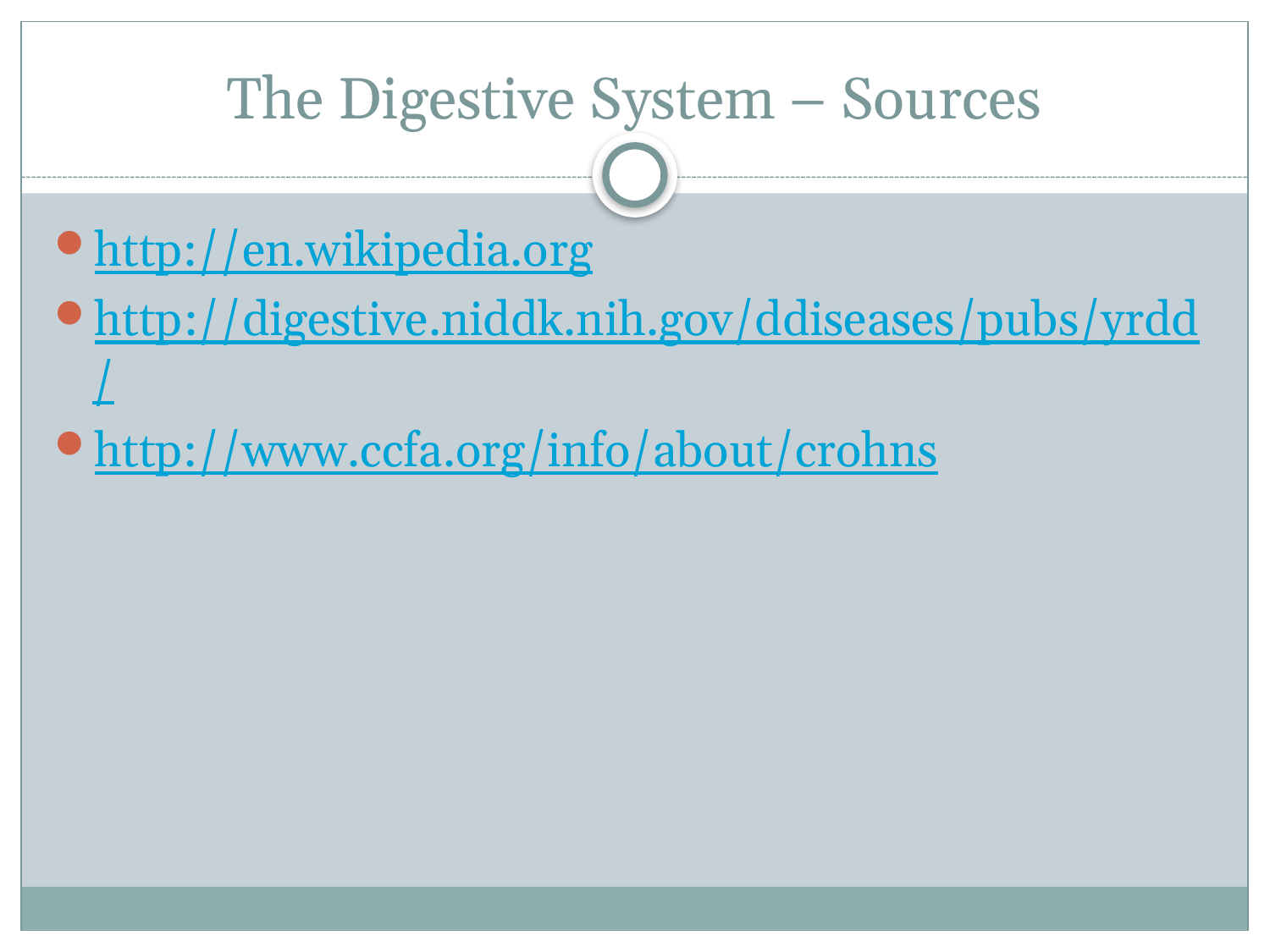

# The Digestive System – Sources
http://en.wikipedia.org
http://digestive.niddk.nih.gov/ddiseases/pubs/yrdd/
http://www.ccfa.org/info/about/crohns